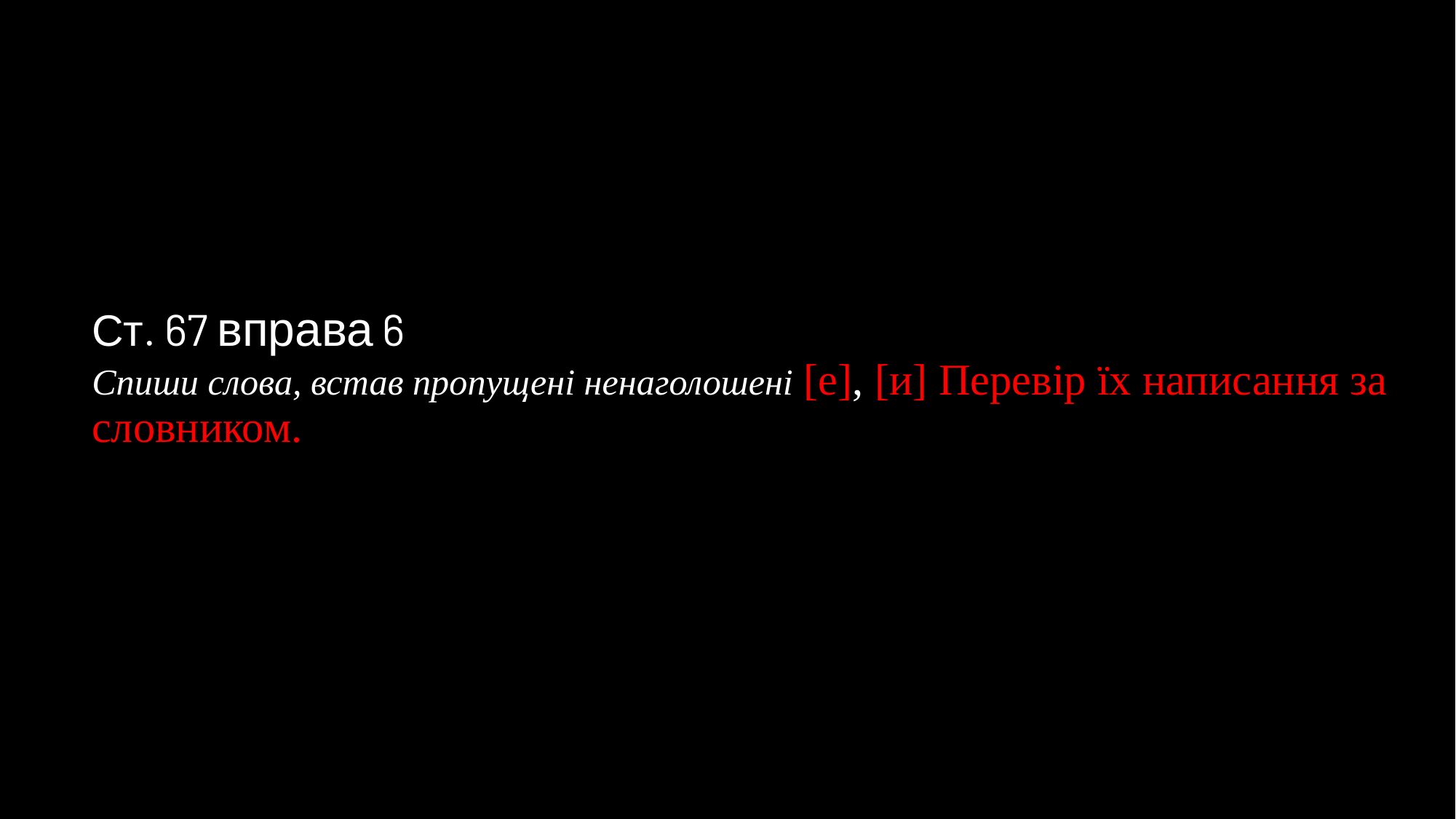

# Ст. 67 вправа 6 Спиши слова, встав пропущені ненаголошені [е], [и] Перевір їх написання за словником.